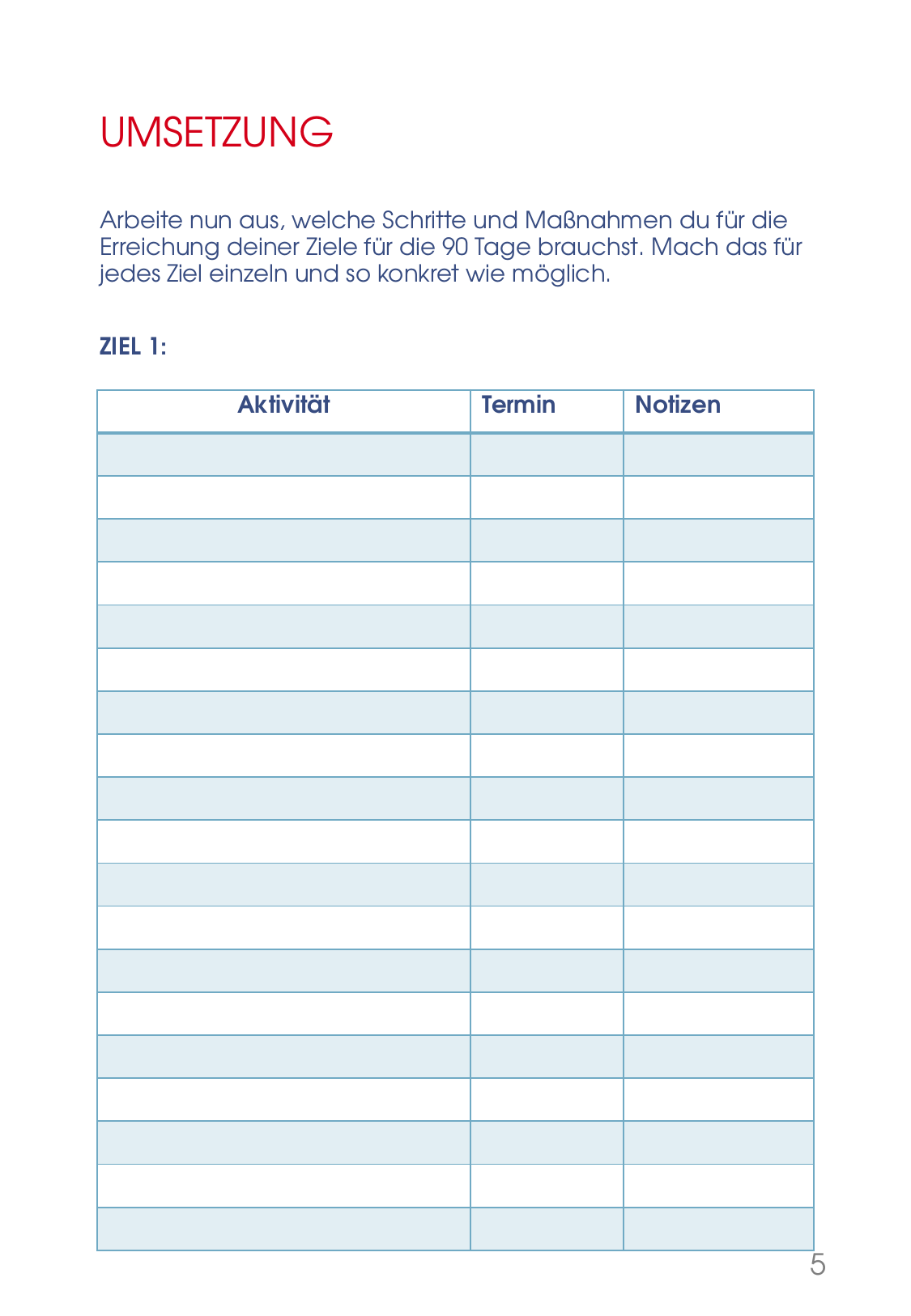

# UMSETZUNG
Arbeite nun aus, welche Schritte und Maßnahmen du für die Erreichung deiner Ziele für die 90 Tage brauchst. Mach das für jedes Ziel einzeln und so konkret wie möglich.
ZIEL 1:

| Aktivität | Termin | Notizen |
| --- | --- | --- |
|  |  |  |
|  |  |  |
|  |  |  |
|  |  |  |
|  |  |  |
|  |  |  |
|  |  |  |
|  |  |  |
|  |  |  |
|  |  |  |
|  |  |  |
|  |  |  |
|  |  |  |
|  |  |  |
|  |  |  |
|  |  |  |
|  |  |  |
|  |  |  |
|  |  |  |
5